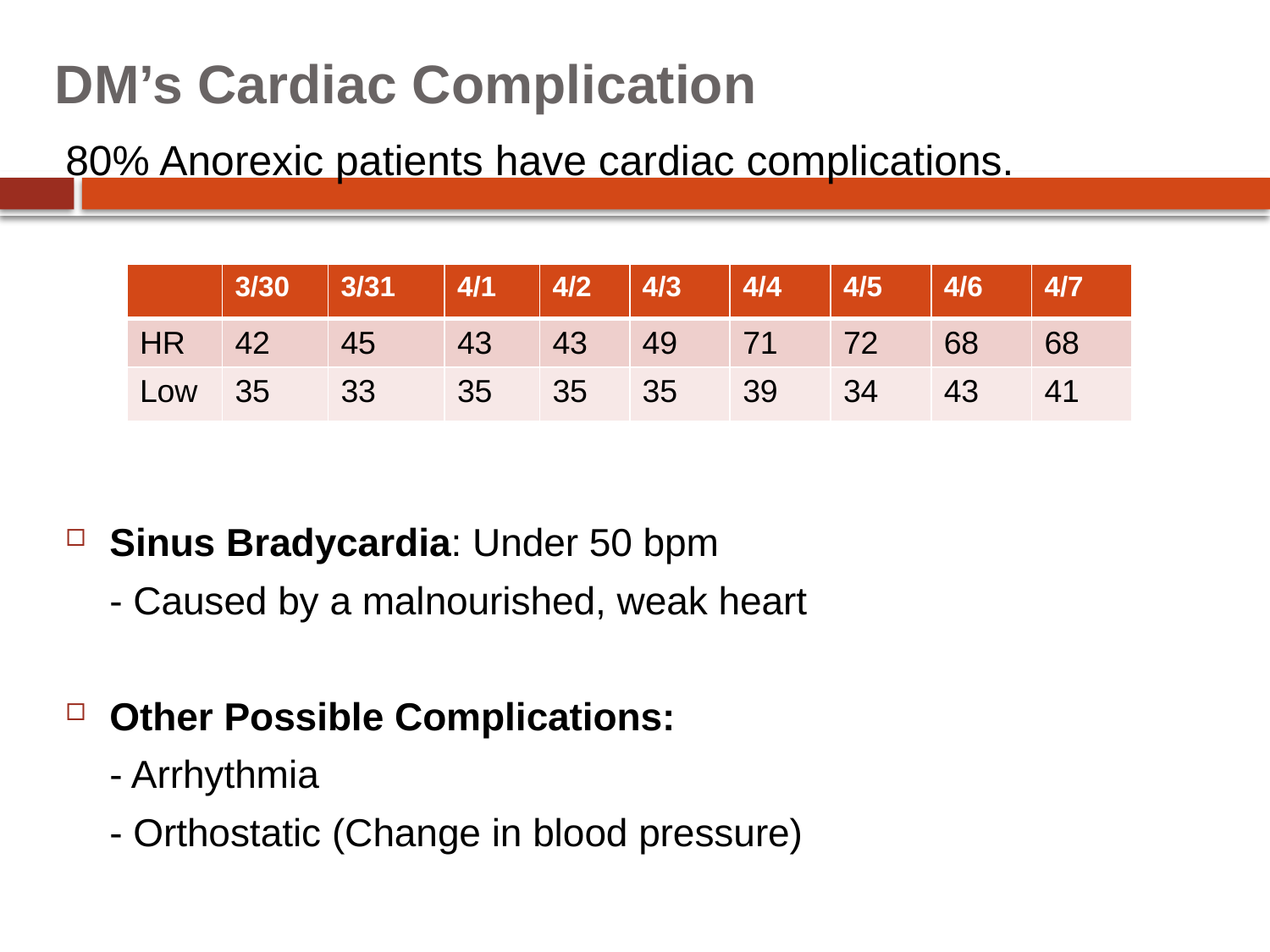

# DM’s Cardiac Complication
80% Anorexic patients have cardiac complications.

Sinus Bradycardia: Under 50 bpm
	- Caused by a malnourished, weak heart

Other Possible Complications:
	- Arrhythmia
	- Orthostatic (Change in blood pressure)

|  | 3/30 | 3/31 | 4/1 | 4/2 | 4/3 | 4/4 | 4/5 | 4/6 | 4/7 |
| --- | --- | --- | --- | --- | --- | --- | --- | --- | --- |
| HR | 42 | 45 | 43 | 43 | 49 | 71 | 72 | 68 | 68 |
| Low | 35 | 33 | 35 | 35 | 35 | 39 | 34 | 43 | 41 |